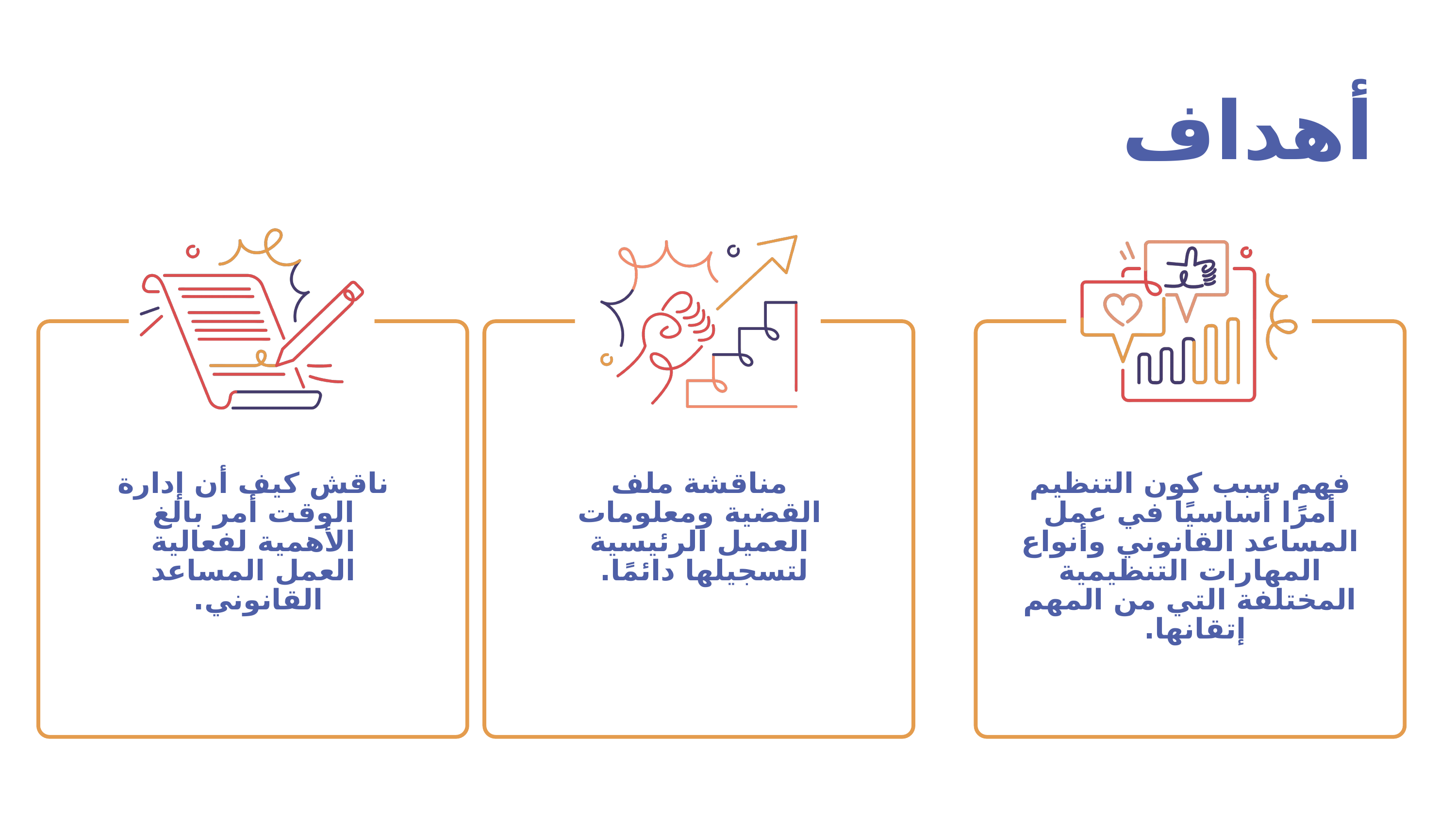

أهداف

ناقش كيف أن إدارة الوقت أمر بالغ الأهمية لفعالية العمل المساعد القانوني.

مناقشة ملف القضية ومعلومات العميل الرئيسية لتسجيلها دائمًا.

فهم سبب كون التنظيم أمرًا أساسيًا في عمل المساعد القانوني وأنواع المهارات التنظيمية المختلفة التي من المهم إتقانها.